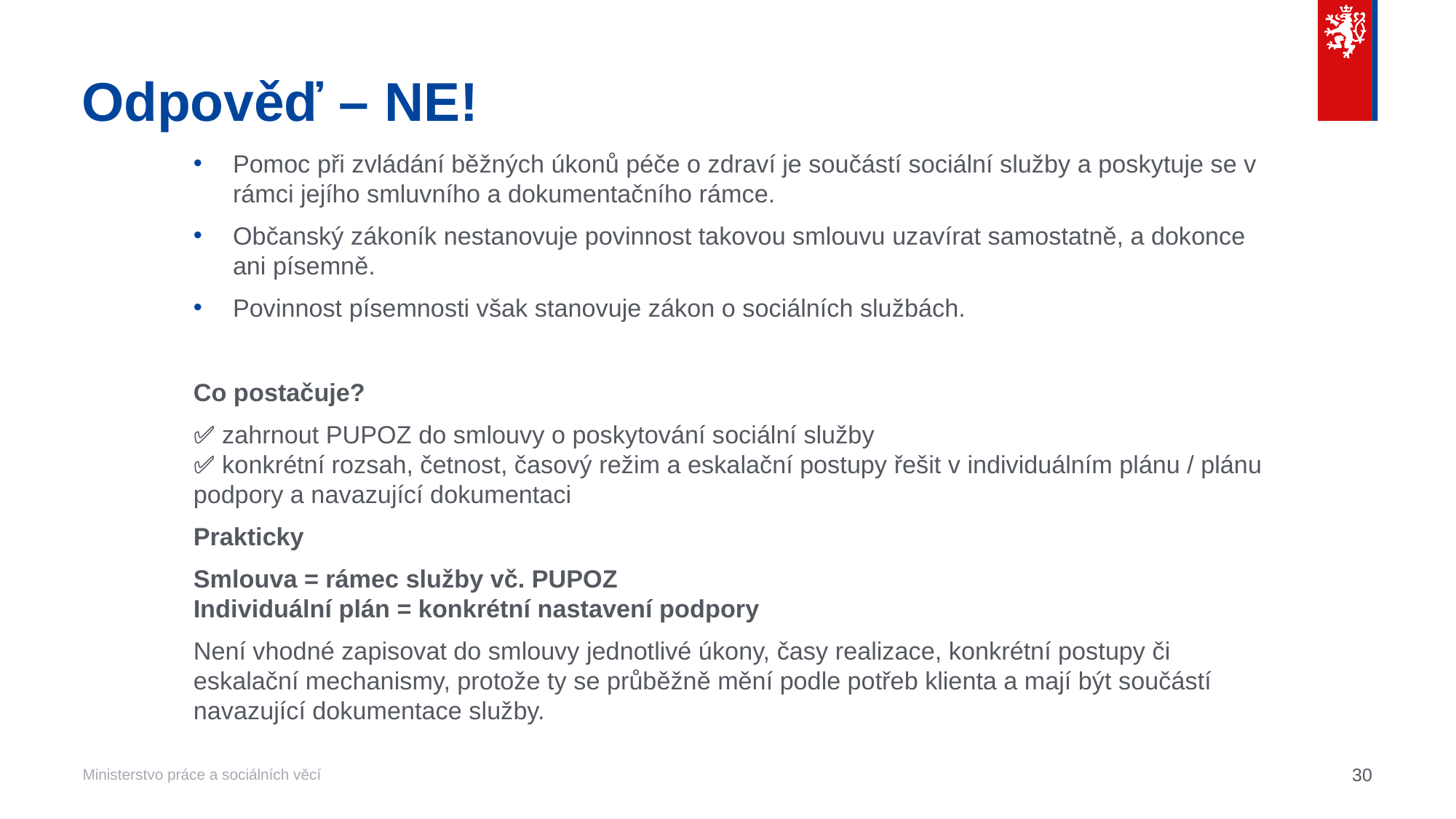

# Odpověď – NE!
Pomoc při zvládání běžných úkonů péče o zdraví je součástí sociální služby a poskytuje se v rámci jejího smluvního a dokumentačního rámce.
Občanský zákoník nestanovuje povinnost takovou smlouvu uzavírat samostatně, a dokonce ani písemně.
Povinnost písemnosti však stanovuje zákon o sociálních službách.

Co postačuje?
✅ zahrnout PUPOZ do smlouvy o poskytování sociální služby
✅ konkrétní rozsah, četnost, časový režim a eskalační postupy řešit v individuálním plánu / plánu podpory a navazující dokumentaci
Prakticky
Smlouva = rámec služby vč. PUPOZ
Individuální plán = konkrétní nastavení podpory
Není vhodné zapisovat do smlouvy jednotlivé úkony, časy realizace, konkrétní postupy či eskalační mechanismy, protože ty se průběžně mění podle potřeb klienta a mají být součástí navazující dokumentace služby.

30